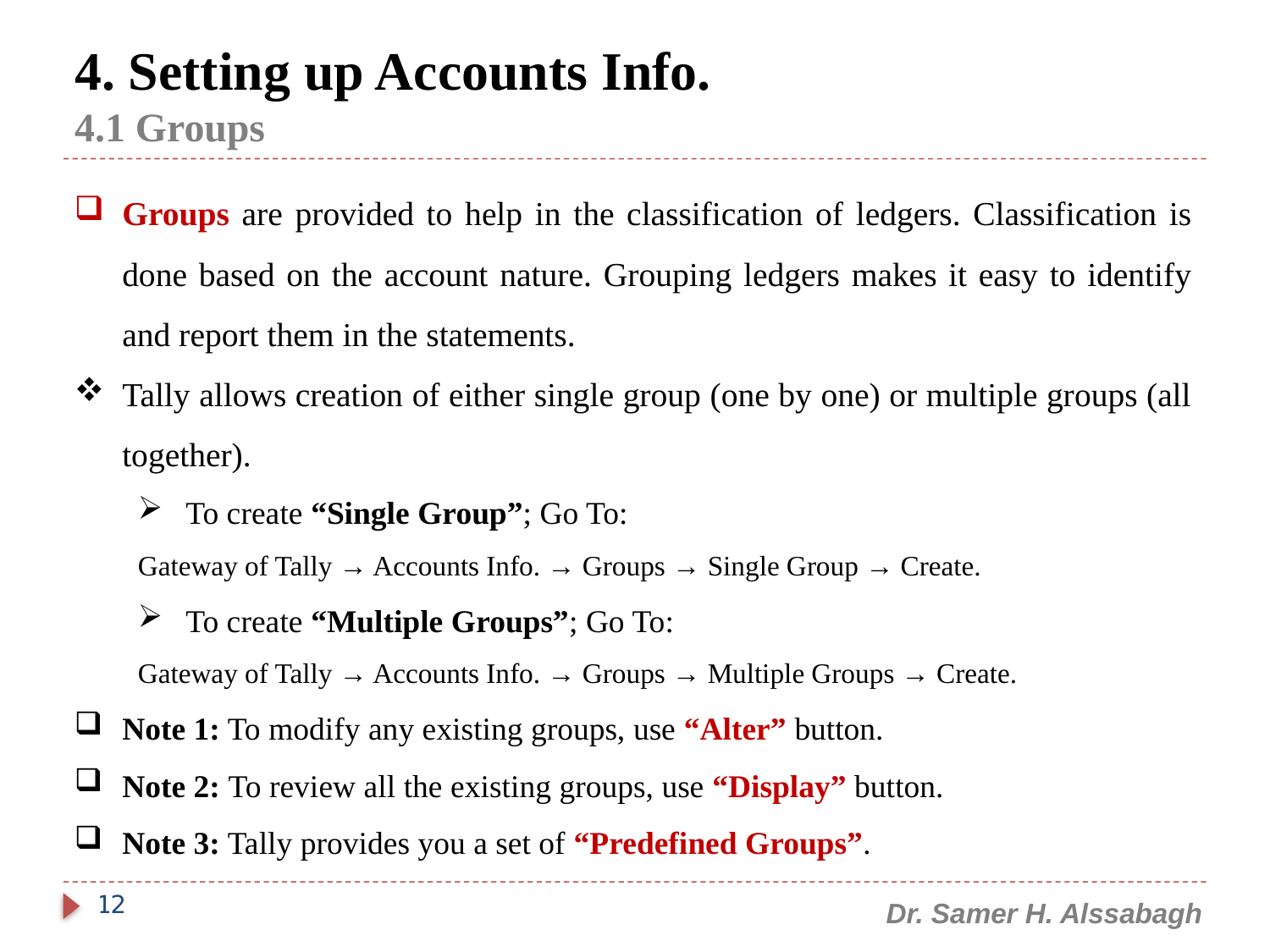

# 4. Setting up Accounts Info. 4.1 Groups
Groups are provided to help in the classification of ledgers. Classification is done based on the account nature. Grouping ledgers makes it easy to identify and report them in the statements.
Tally allows creation of either single group (one by one) or multiple groups (all together).
To create “Single Group”; Go To:
Gateway of Tally → Accounts Info. → Groups → Single Group → Create.
To create “Multiple Groups”; Go To:
Gateway of Tally → Accounts Info. → Groups → Multiple Groups → Create.
Note 1: To modify any existing groups, use “Alter” button.
Note 2: To review all the existing groups, use “Display” button.
Note 3: Tally provides you a set of “Predefined Groups”.

12
Dr. Samer H. Alssabagh